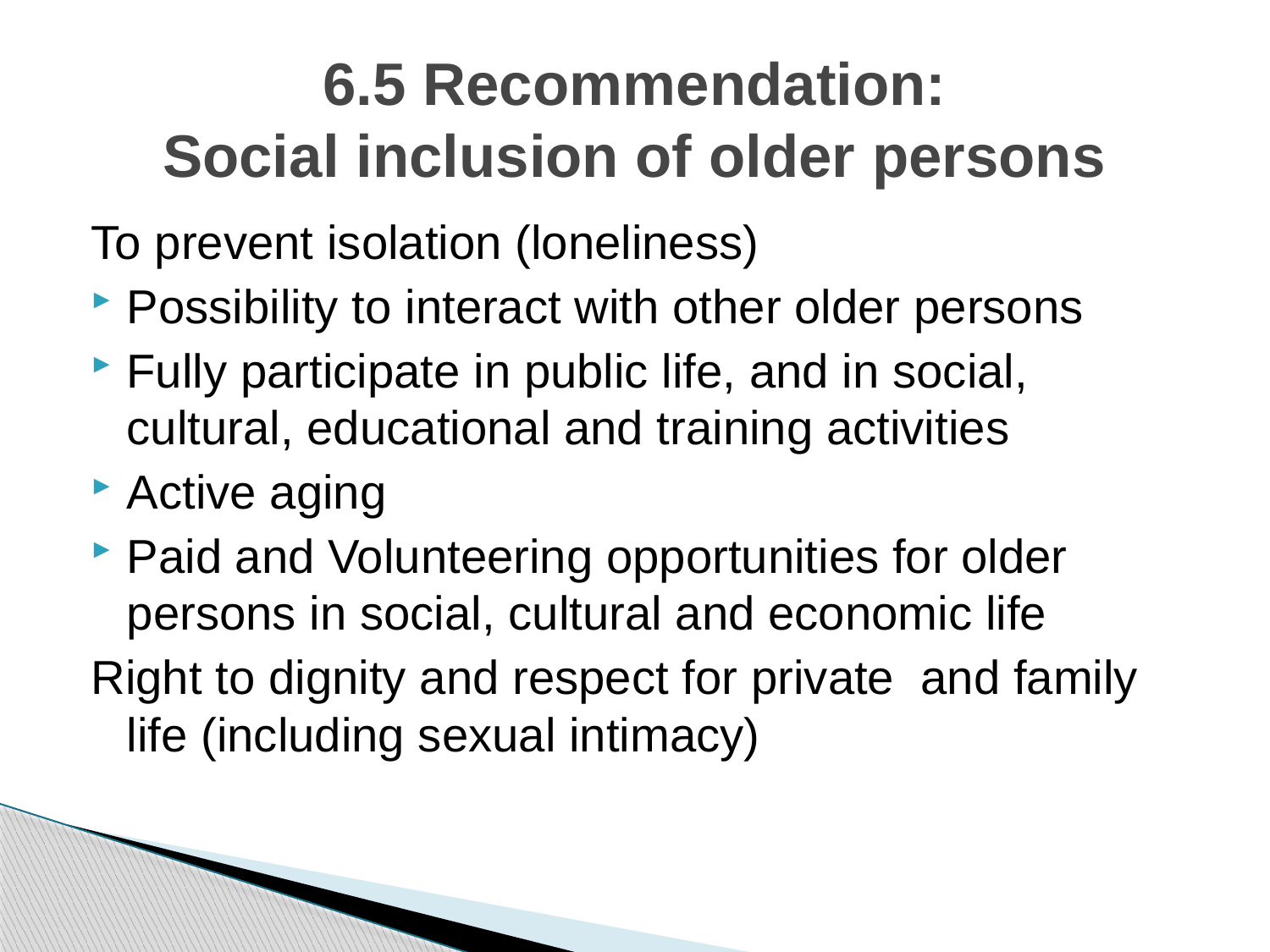

# 6.5 Recommendation: Social inclusion of older persons
To prevent isolation (loneliness)
Possibility to interact with other older persons
Fully participate in public life, and in social, cultural, educational and training activities
Active aging
Paid and Volunteering opportunities for older persons in social, cultural and economic life
Right to dignity and respect for private  and family life (including sexual intimacy)